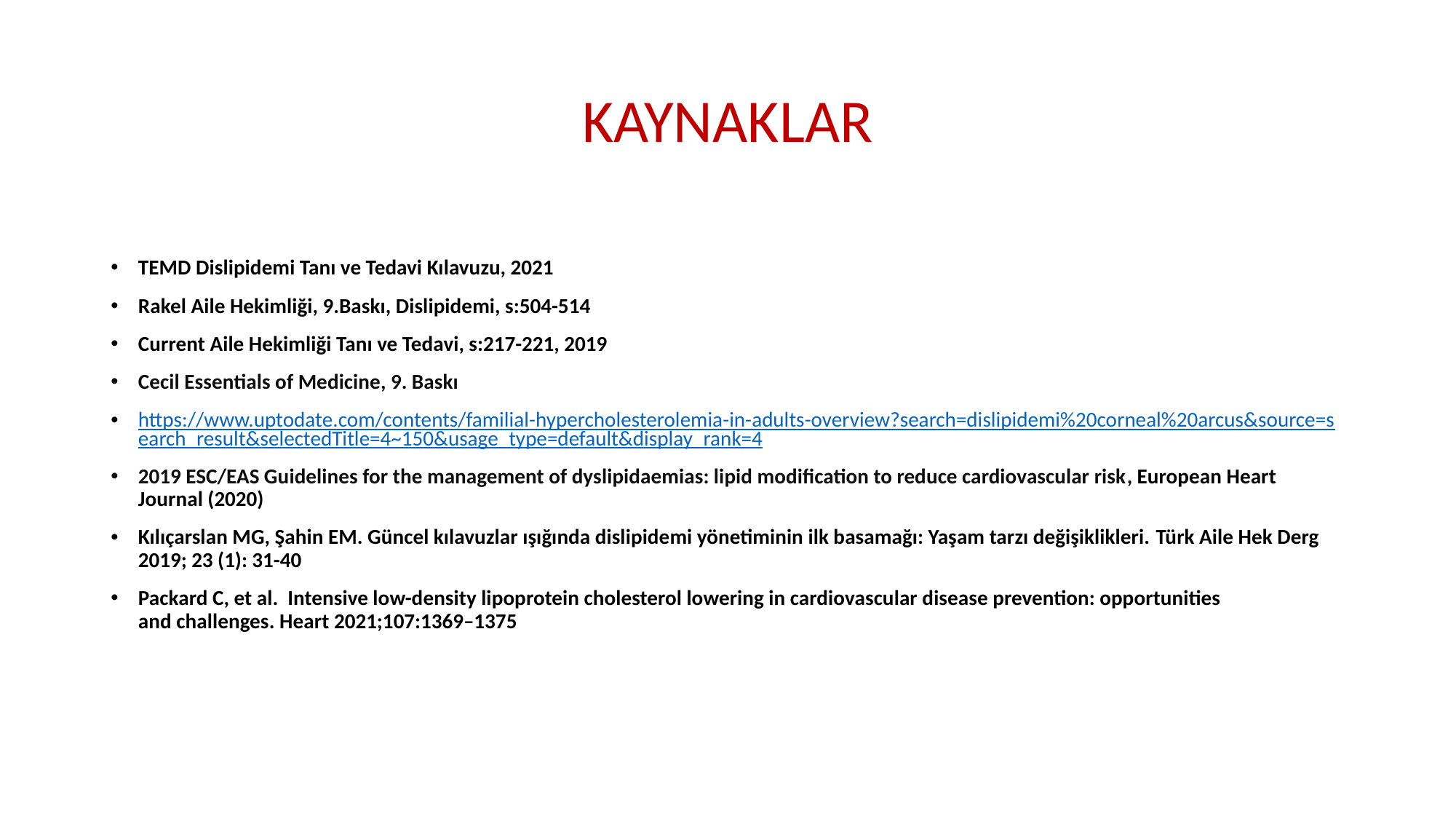

# KAYNAKLAR

TEMD Dislipidemi Tanı ve Tedavi Kılavuzu, 2021
Rakel Aile Hekimliği, 9.Baskı, Dislipidemi, s:504-514
Current Aile Hekimliği Tanı ve Tedavi, s:217-221, 2019
Cecil Essentials of Medicine, 9. Baskı
https://www.uptodate.com/contents/familial-hypercholesterolemia-in-adults-overview?search=dislipidemi%20corneal%20arcus&source=search_result&selectedTitle=4~150&usage_type=default&display_rank=4
2019 ESC/EAS Guidelines for the management of dyslipidaemias: lipid modification to reduce cardiovascular risk, European Heart Journal (2020)
Kılıçarslan MG, Şahin EM. Güncel kılavuzlar ışığında dislipidemi yönetiminin ilk basamağı: Yaşam tarzı değişiklikleri. Türk Aile Hek Derg 2019; 23 (1): 31-40
Packard C, et al.  Intensive low-density lipoprotein cholesterol lowering in cardiovascular disease prevention: opportunities and challenges. Heart 2021;107:1369–1375